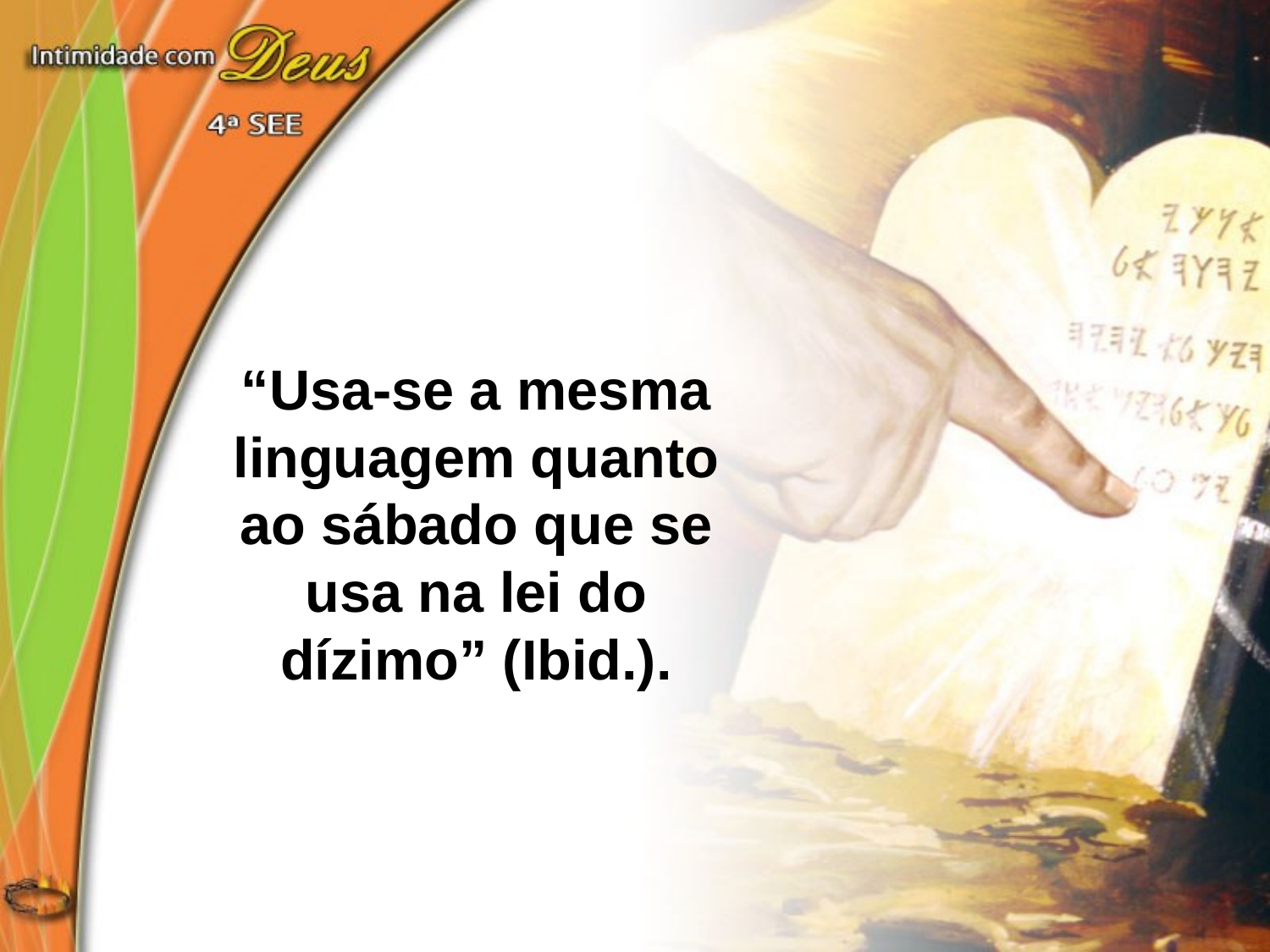

“Usa-se a mesma linguagem quanto
ao sábado que se usa na lei do dízimo” (Ibid.).